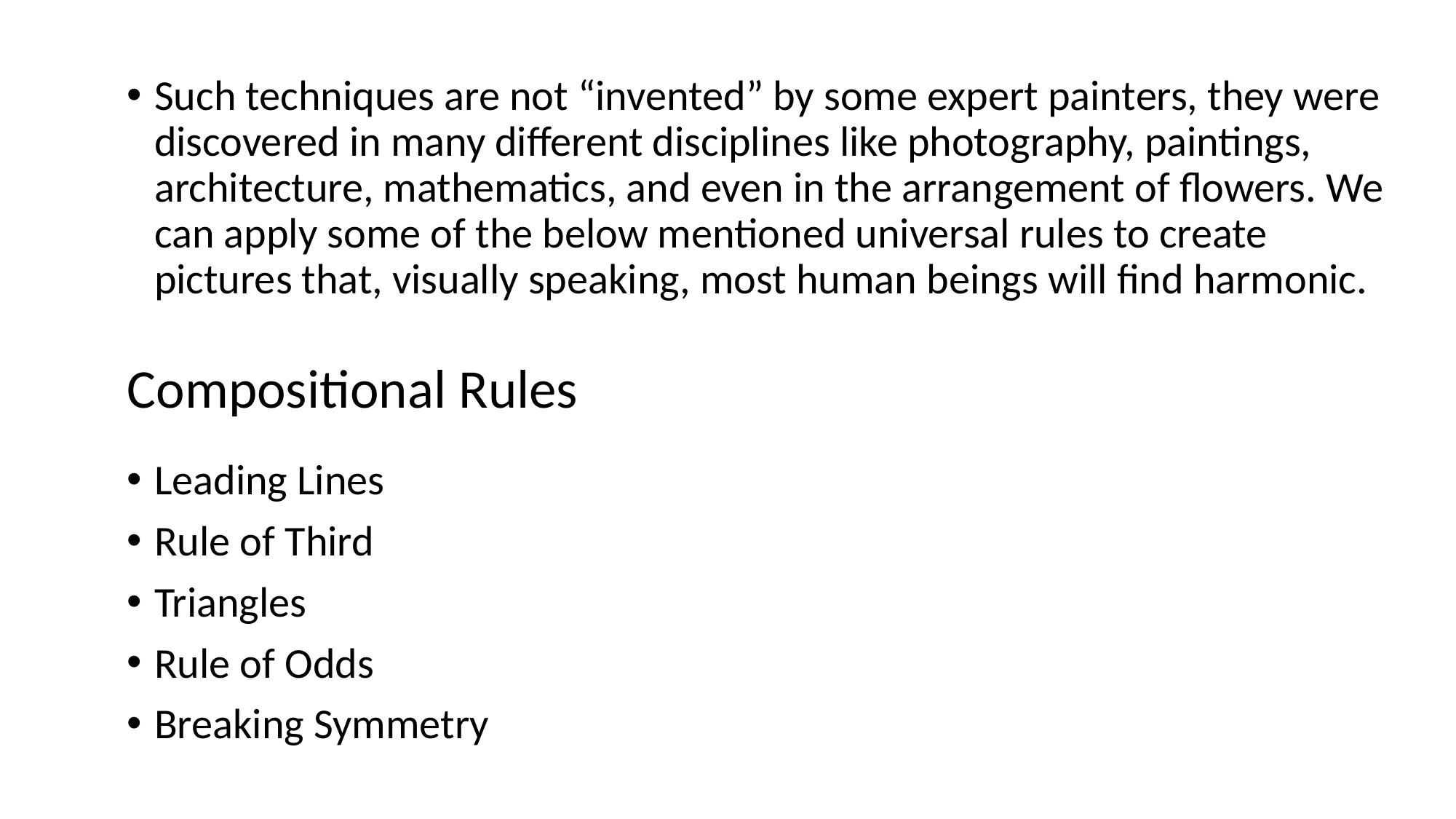

Such techniques are not “invented” by some expert painters, they were discovered in many different disciplines like photography, paintings, architecture, mathematics, and even in the arrangement of flowers. We can apply some of the below mentioned universal rules to create pictures that, visually speaking, most human beings will find harmonic.
# Compositional Rules
Leading Lines
Rule of Third
Triangles
Rule of Odds
Breaking Symmetry